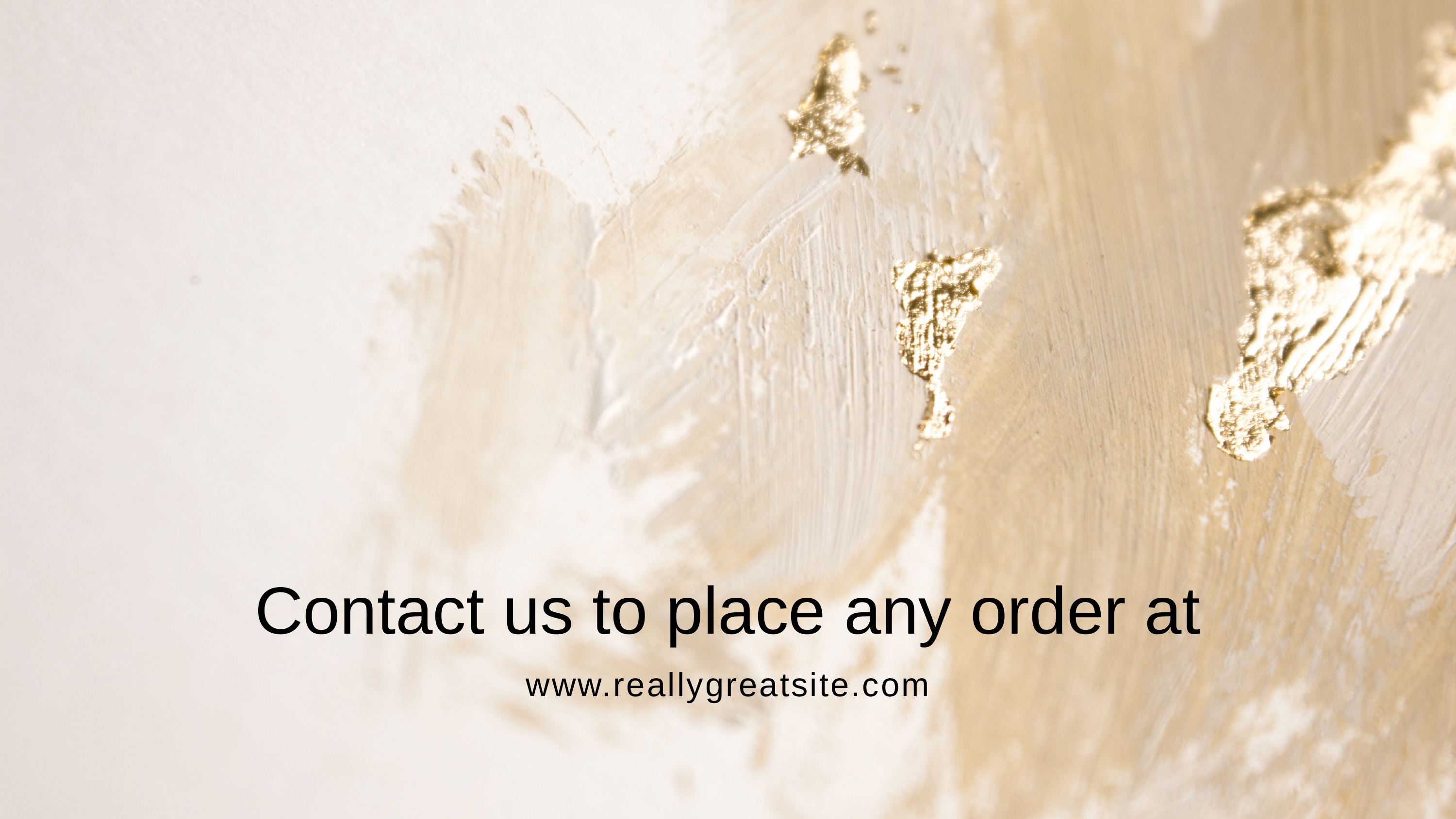

Contact us to place any order at
www.reallygreatsite.com